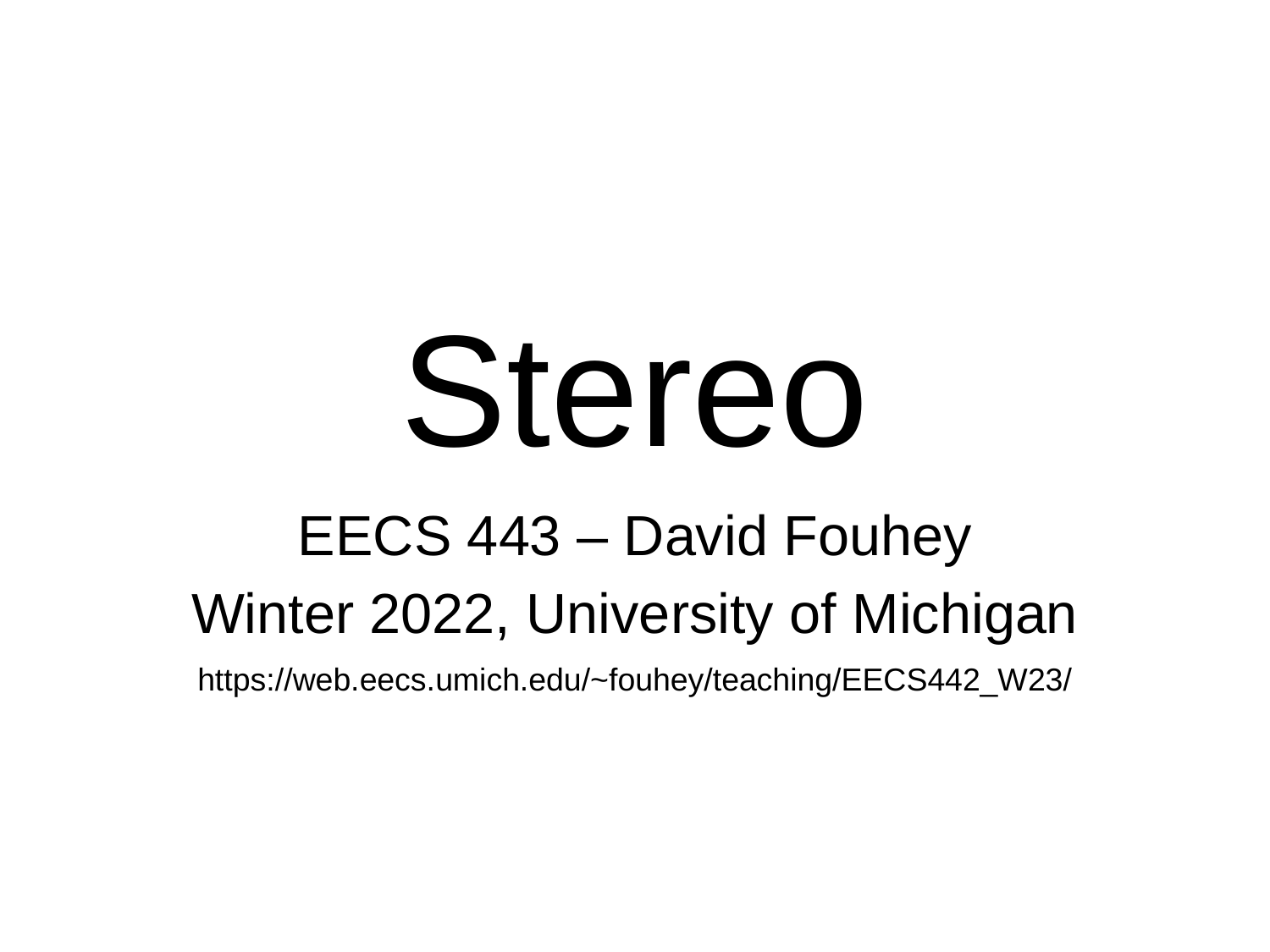

# Stereo
EECS 443 – David Fouhey
Winter 2022, University of Michigan
https://web.eecs.umich.edu/~fouhey/teaching/EECS442_W23/